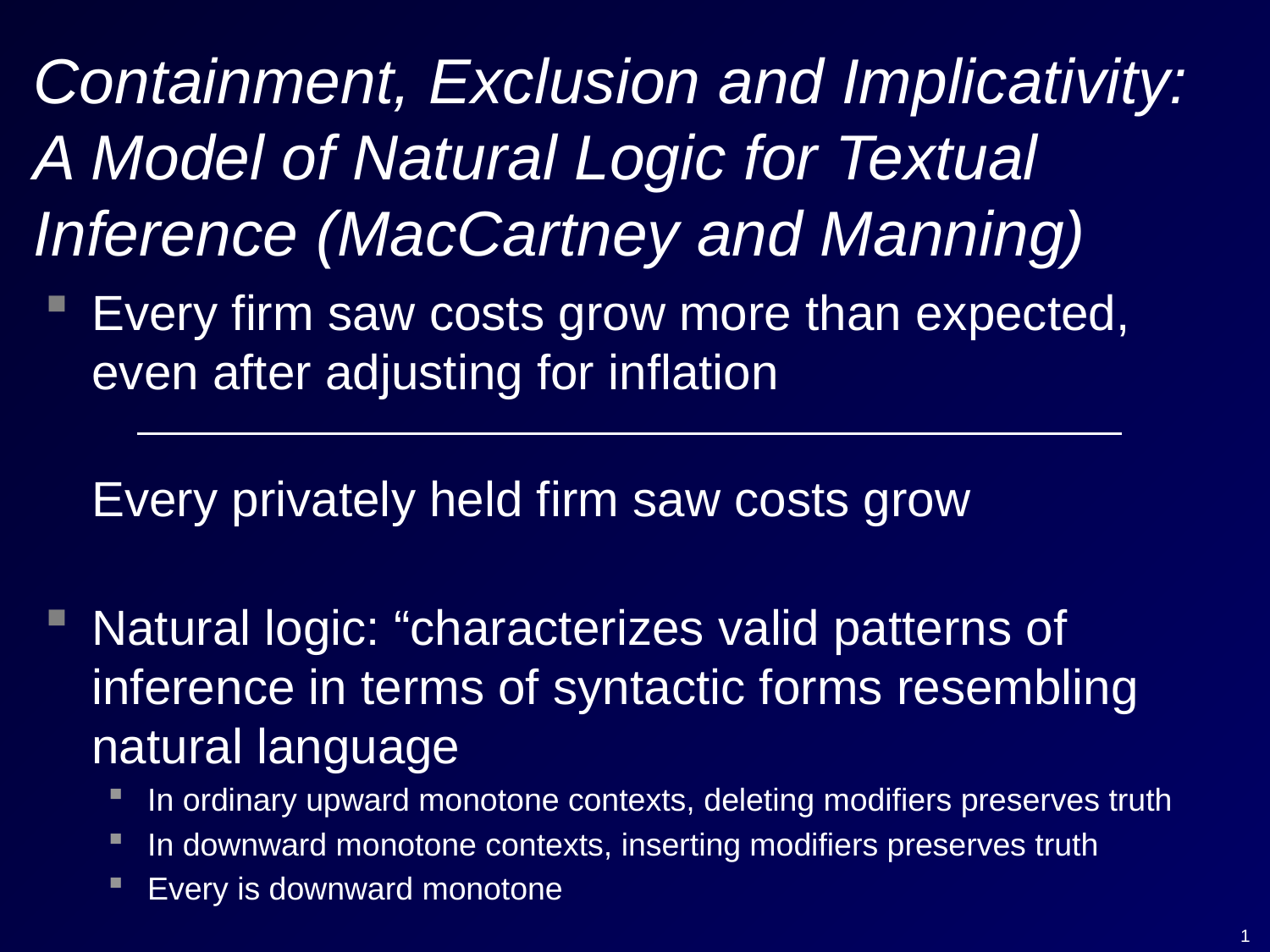

# Containment, Exclusion and Implicativity: A Model of Natural Logic for Textual Inference (MacCartney and Manning)
Every firm saw costs grow more than expected, even after adjusting for inflation
Every privately held firm saw costs grow
Natural logic: “characterizes valid patterns of inference in terms of syntactic forms resembling natural language
In ordinary upward monotone contexts, deleting modifiers preserves truth
In downward monotone contexts, inserting modifiers preserves truth
Every is downward monotone